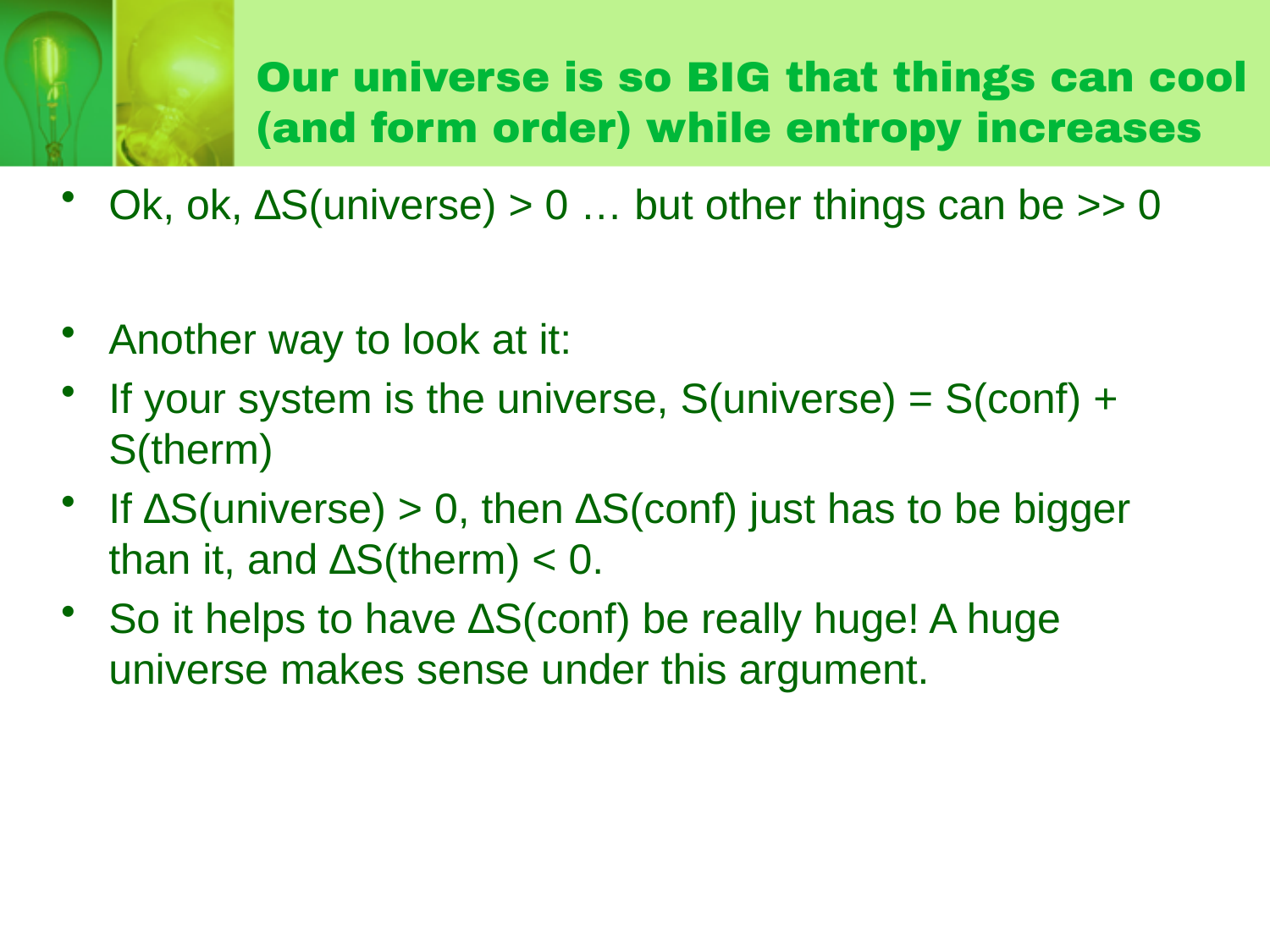

# Our universe is so BIG that things can cool (and form order) while entropy increases
Ok, ok, ∆S(universe) > 0 … but other things can be >> 0

Another way to look at it:
If your system is the universe, S(universe) = S(conf) + S(therm)
If ∆S(universe) > 0, then ∆S(conf) just has to be bigger than it, and ∆S(therm) < 0.
So it helps to have ∆S(conf) be really huge! A huge universe makes sense under this argument.